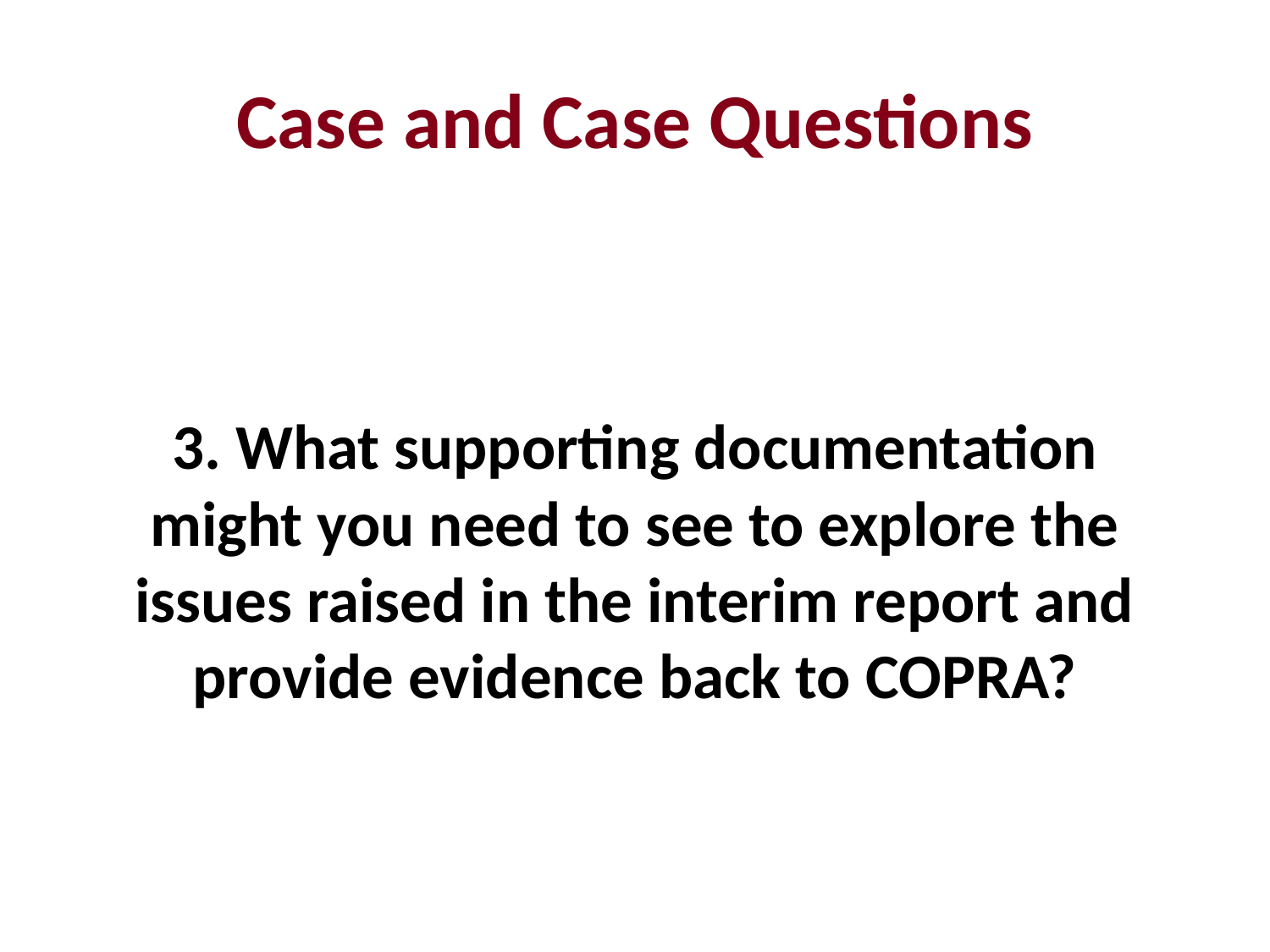

# Case and Case Questions

3. What supporting documentation might you need to see to explore the issues raised in the interim report and provide evidence back to COPRA?